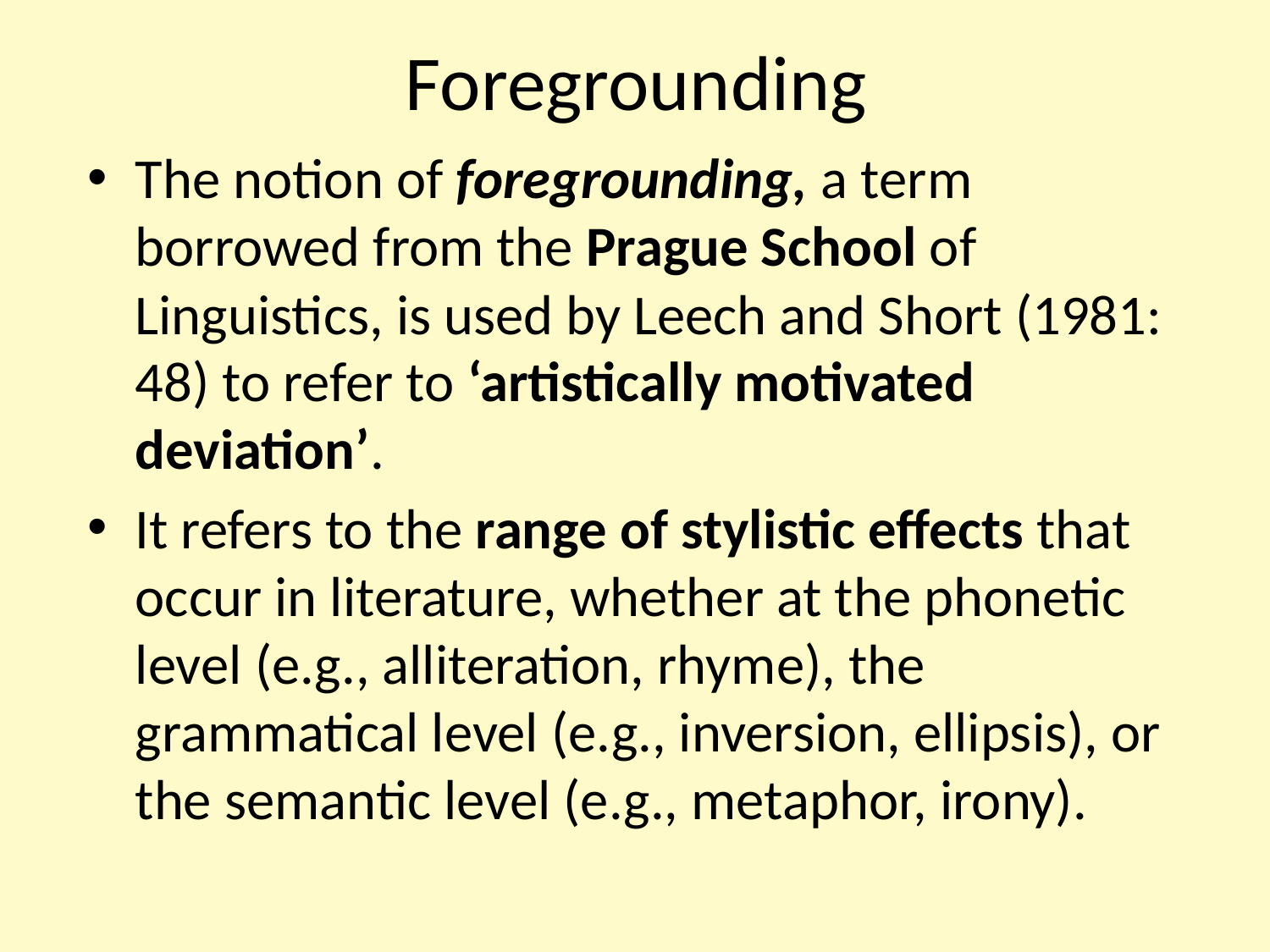

# Foregrounding
The notion of foregrounding, a term borrowed from the Prague School of Linguistics, is used by Leech and Short (1981: 48) to refer to ‘artistically motivated deviation’.
It refers to the range of stylistic effects that occur in literature, whether at the phonetic level (e.g., alliteration, rhyme), the grammatical level (e.g., inversion, ellipsis), or the semantic level (e.g., metaphor, irony).